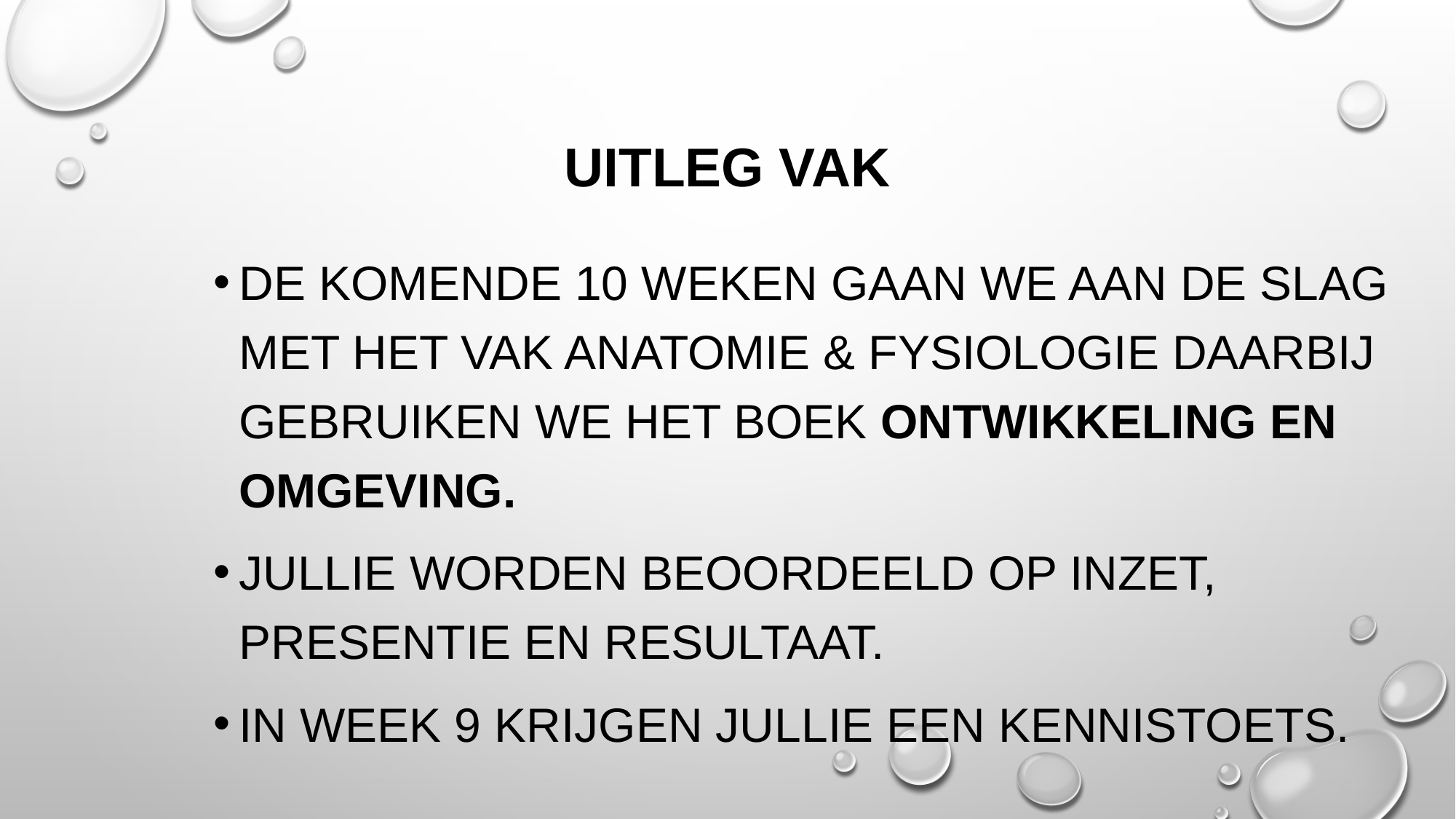

# Uitleg vak
De komende 10 weken gaan we aan de slag met het vak anatomie & fysiologie daarbij gebruiken we het boek ontwikkeling en omgeving.
Jullie worden beoordeeld op inzet, presentie en resultaat.
In week 9 krijgen jullie een kennistoets.